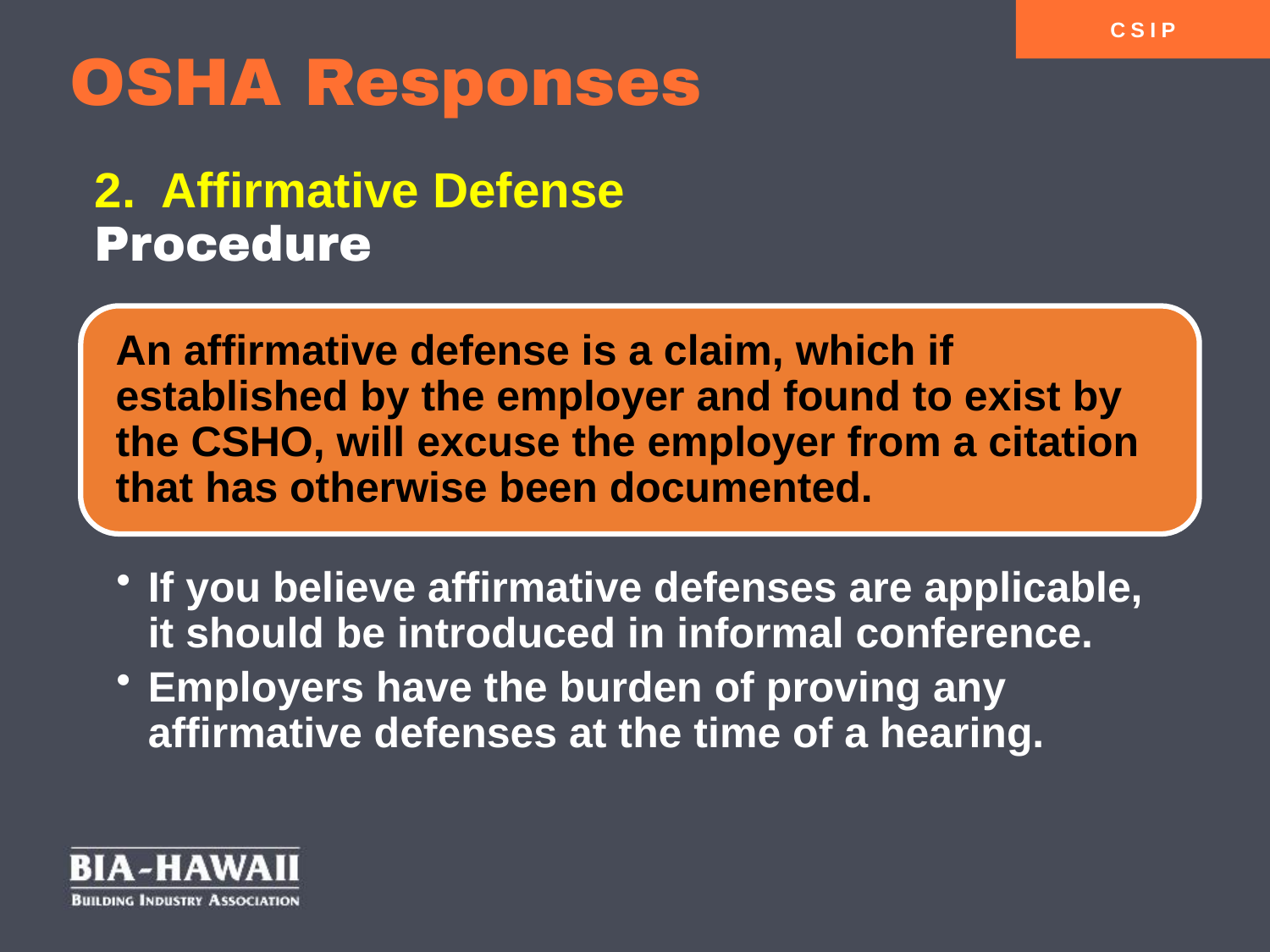

# OSHA Responses 2.  Affirmative Defense Procedure
An affirmative defense is a claim, which if established by the employer and found to exist by the CSHO, will excuse the employer from a citation that has otherwise been documented.
If you believe affirmative defenses are applicable, it should be introduced in informal conference.
Employers have the burden of proving any affirmative defenses at the time of a hearing.